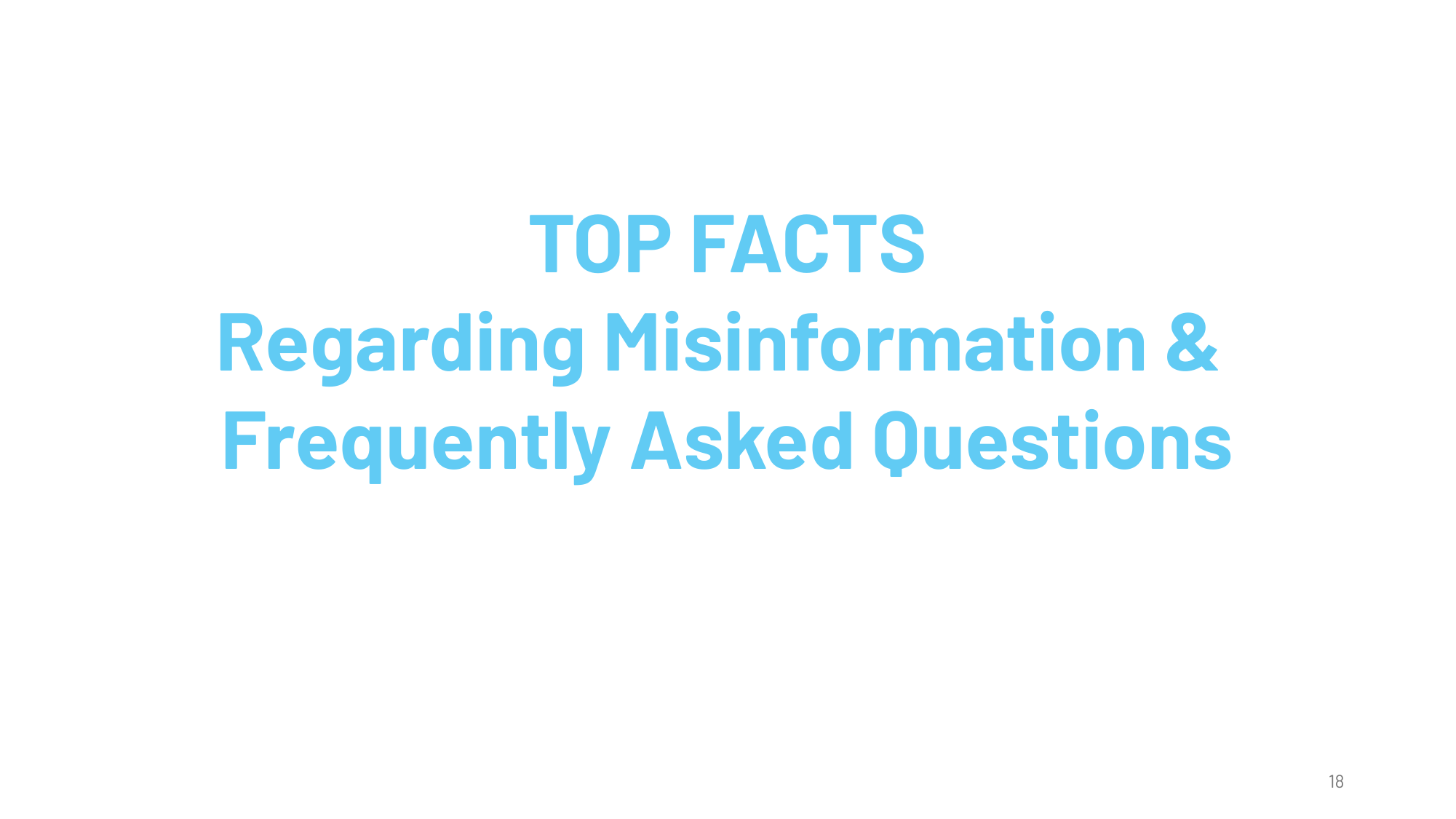

TOP FACTS
Regarding Misinformation &
Frequently Asked Questions
18